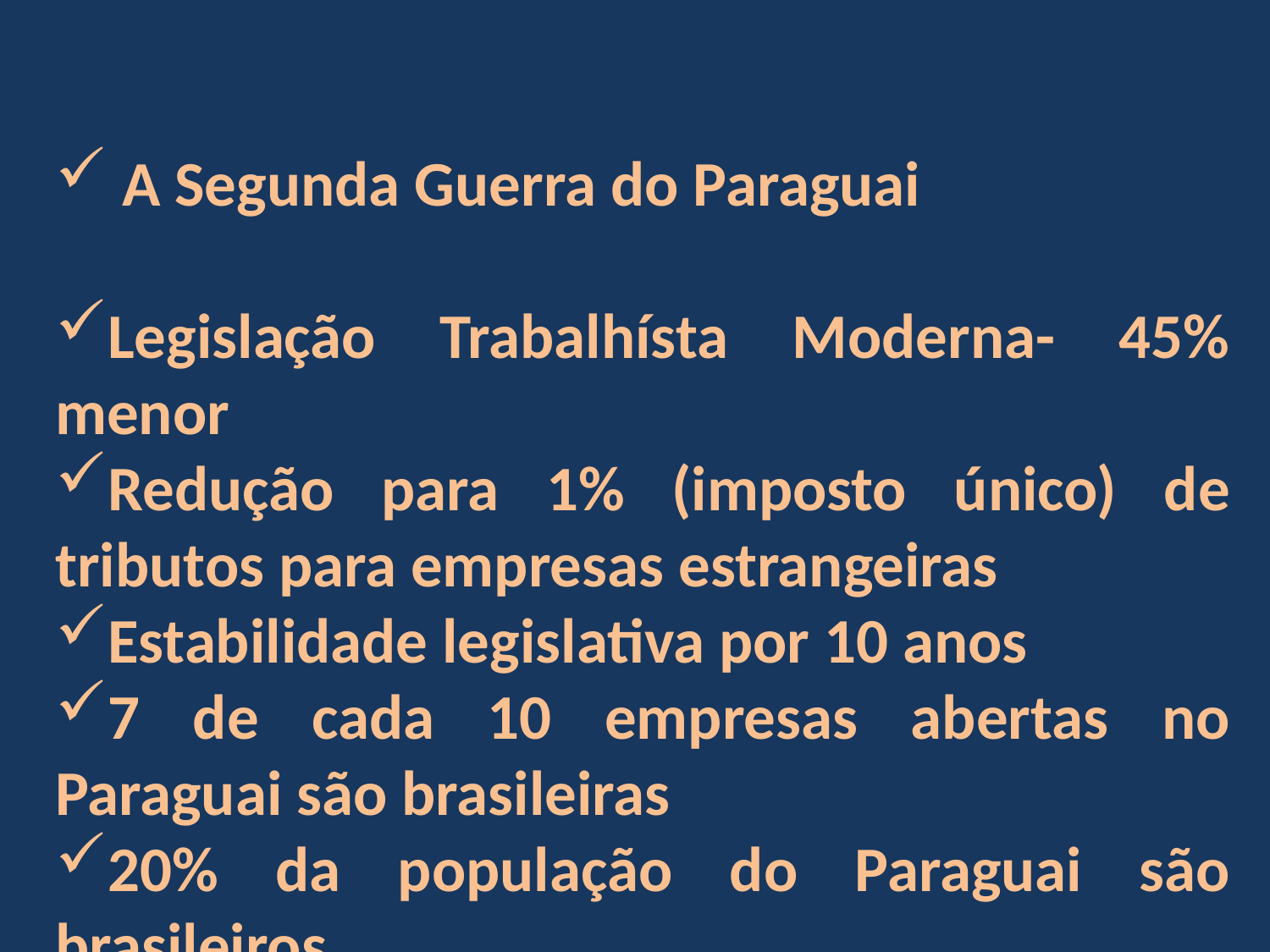

A Segunda Guerra do Paraguai

Legislação Trabalhísta Moderna- 45% menor
Redução para 1% (imposto único) de tributos para empresas estrangeiras
Estabilidade legislativa por 10 anos
7 de cada 10 empresas abertas no Paraguai são brasileiras
20% da população do Paraguai são brasileiros.